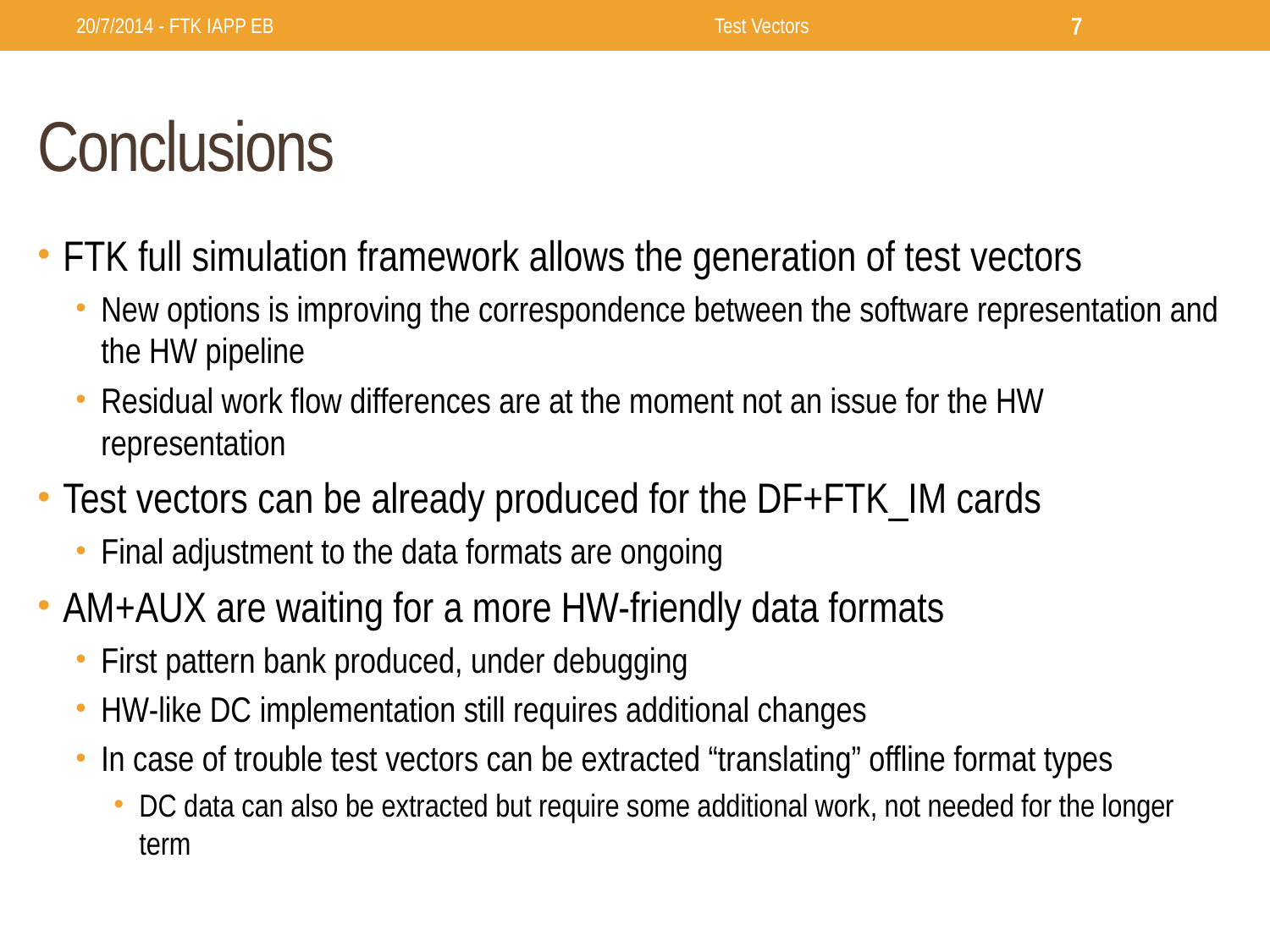

20/7/2014 - FTK IAPP EB
Test Vectors
7
# Conclusions
FTK full simulation framework allows the generation of test vectors
New options is improving the correspondence between the software representation and the HW pipeline
Residual work flow differences are at the moment not an issue for the HW representation
Test vectors can be already produced for the DF+FTK_IM cards
Final adjustment to the data formats are ongoing
AM+AUX are waiting for a more HW-friendly data formats
First pattern bank produced, under debugging
HW-like DC implementation still requires additional changes
In case of trouble test vectors can be extracted “translating” offline format types
DC data can also be extracted but require some additional work, not needed for the longer term